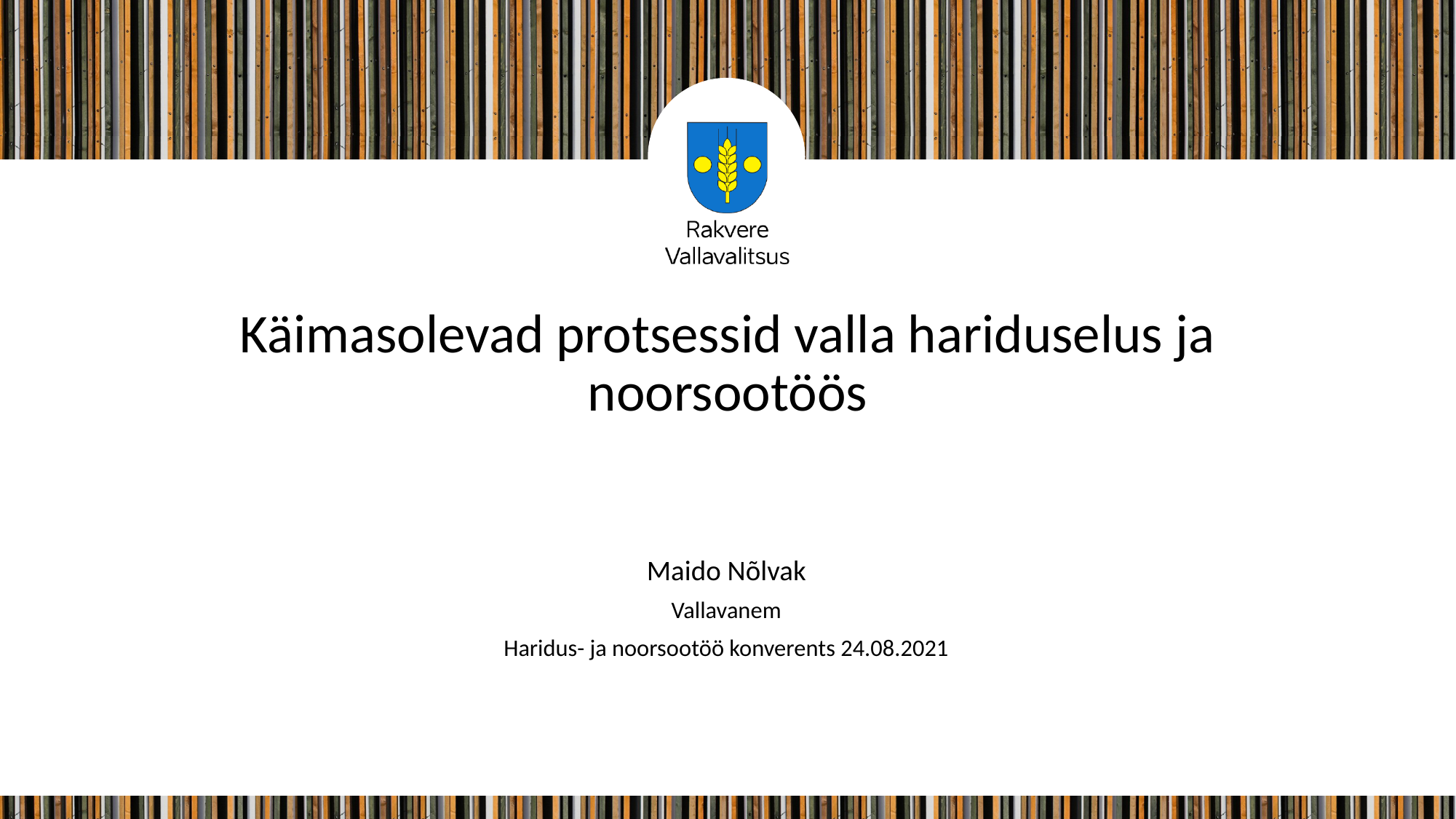

# Käimasolevad protsessid valla hariduselus ja noorsootöös

Maido Nõlvak
Vallavanem
Haridus- ja noorsootöö konverents 24.08.2021